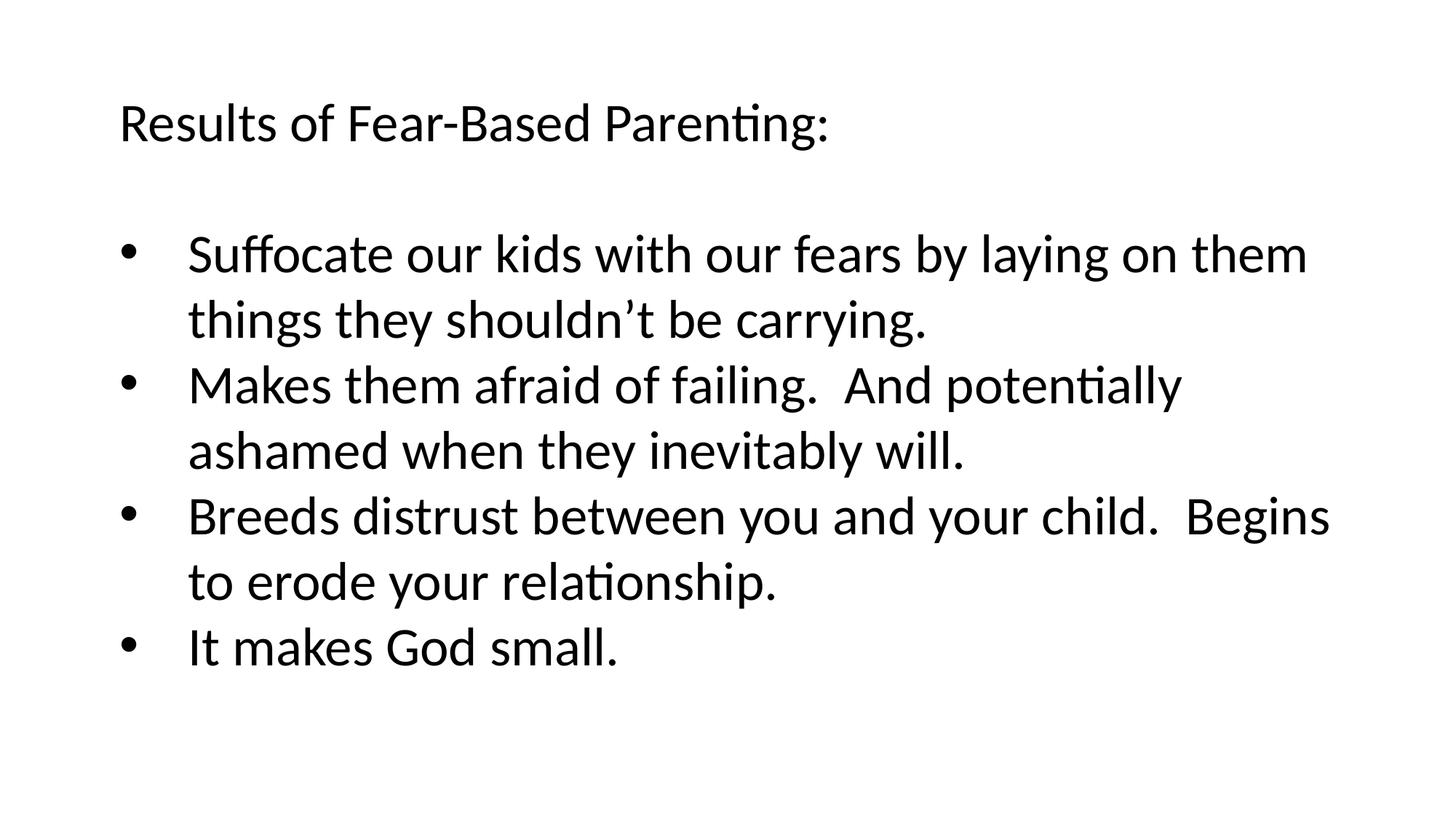

Results of Fear-Based Parenting:

Suffocate our kids with our fears by laying on them things they shouldn’t be carrying.
Makes them afraid of failing.  And potentially ashamed when they inevitably will.
Breeds distrust between you and your child.  Begins to erode your relationship.
It makes God small.